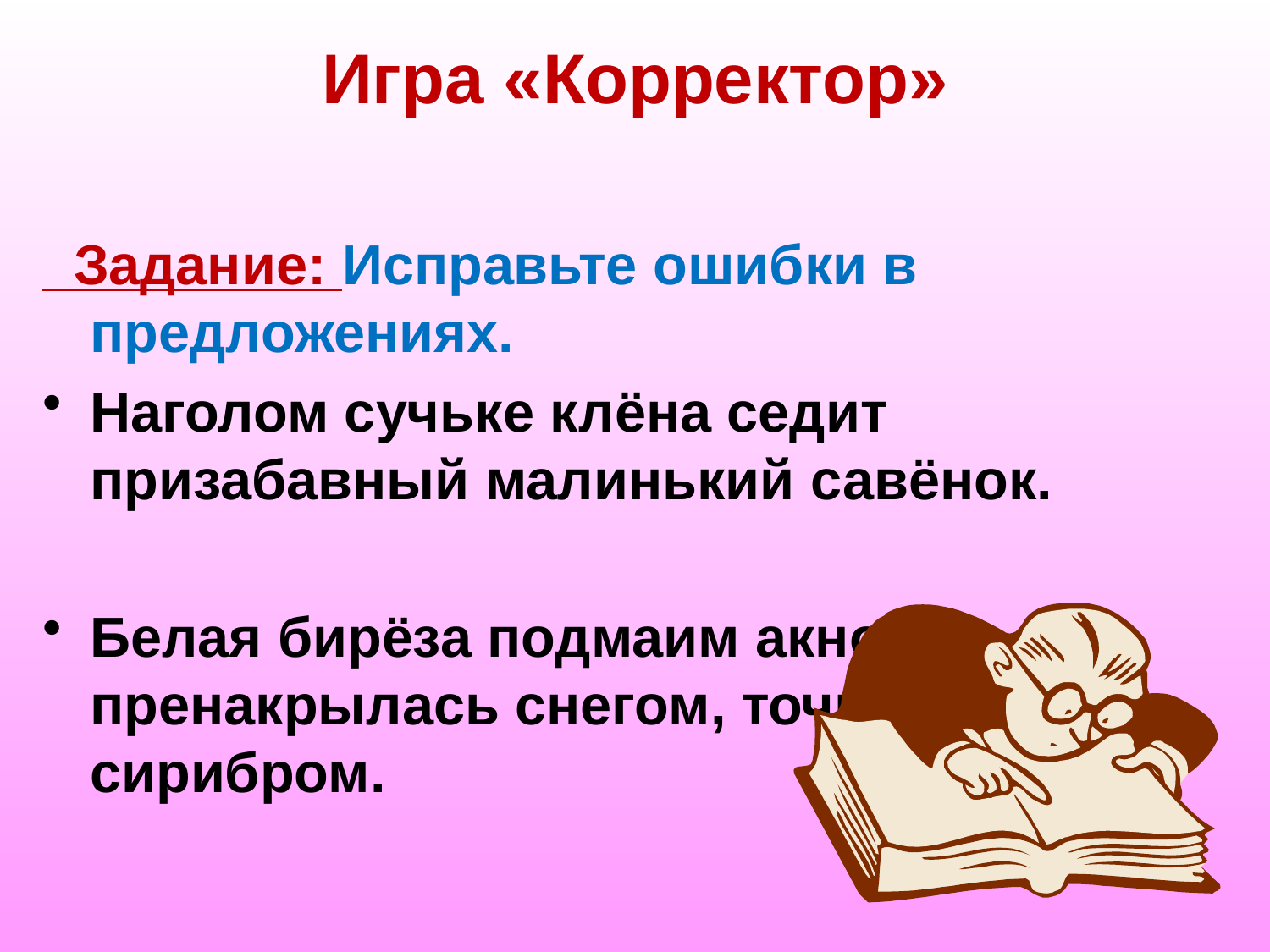

# Игра «Корректор»
  Задание: Исправьте ошибки в предложениях.
Наголом сучьке клёна седит призабавный малинький савёнок.

Белая бирёза подмаим акном пренакрылась снегом, точьно сирибром.